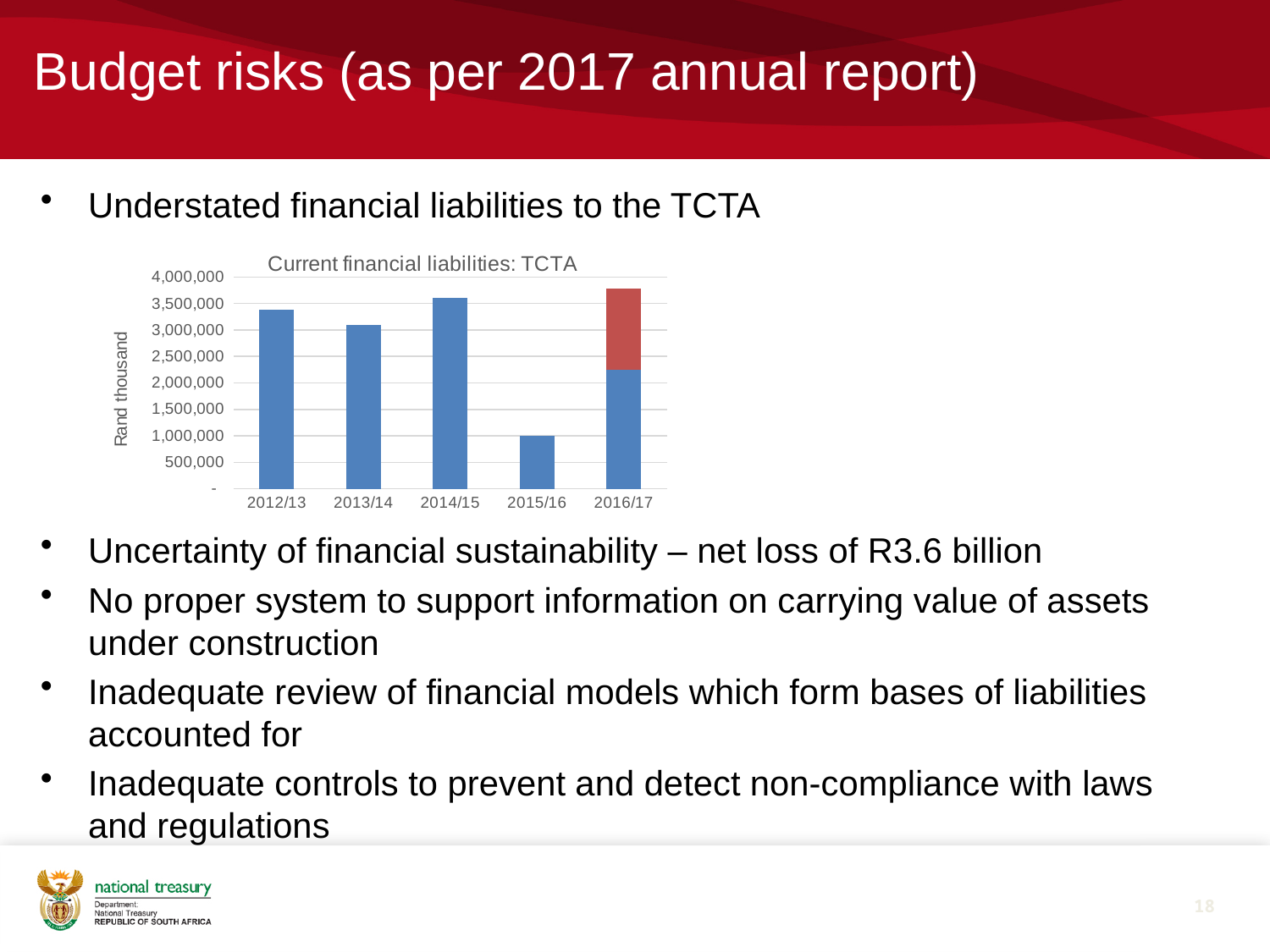

# Budget risks (as per 2017 annual report)
Understated financial liabilities to the TCTA

Uncertainty of financial sustainability – net loss of R3.6 billion
No proper system to support information on carrying value of assets under construction
Inadequate review of financial models which form bases of liabilities accounted for
Inadequate controls to prevent and detect non-compliance with laws and regulations

### Chart: Current financial liabilities: TCTA

| Category | Financial liabilities: TCTA | Undisclosed amount as per AG report |
|---|---|---|
| 2012/13 | 3378167.0 | None |
| 2013/14 | 3092948.0 | None |
| 2014/15 | 3611622.0 | None |
| 2015/16 | 1000730.0 | None |
| 2016/17 | 2255605.0 | 1522627.0 |
18